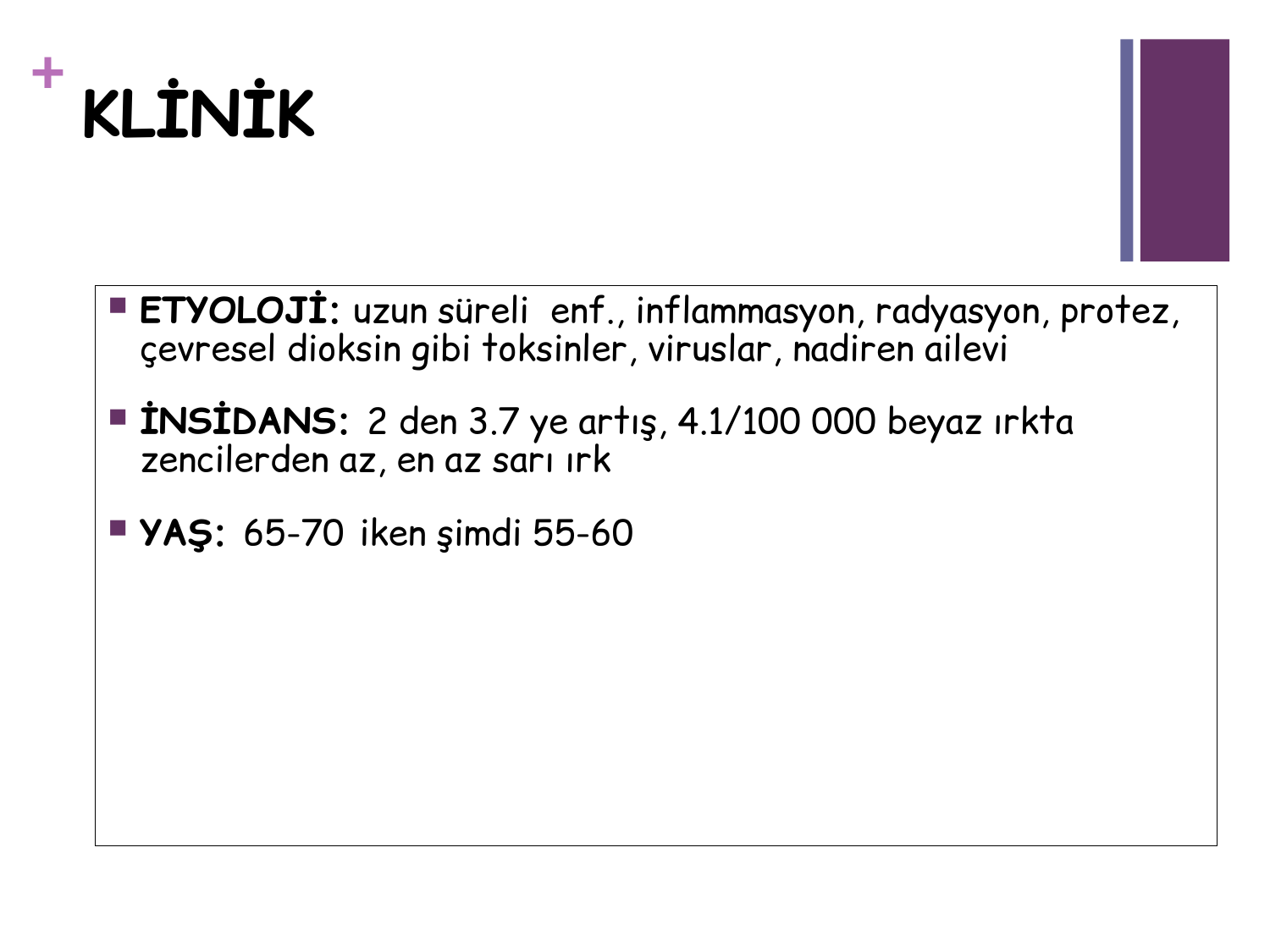

# KLİNİK
ETYOLOJİ: uzun süreli  enf., inflammasyon, radyasyon, protez, çevresel dioksin gibi toksinler, viruslar, nadiren ailevi
İNSİDANS: 2 den 3.7 ye artış, 4.1/100 000 beyaz ırkta zencilerden az, en az sarı ırk
YAŞ: 65-70 iken şimdi 55-60